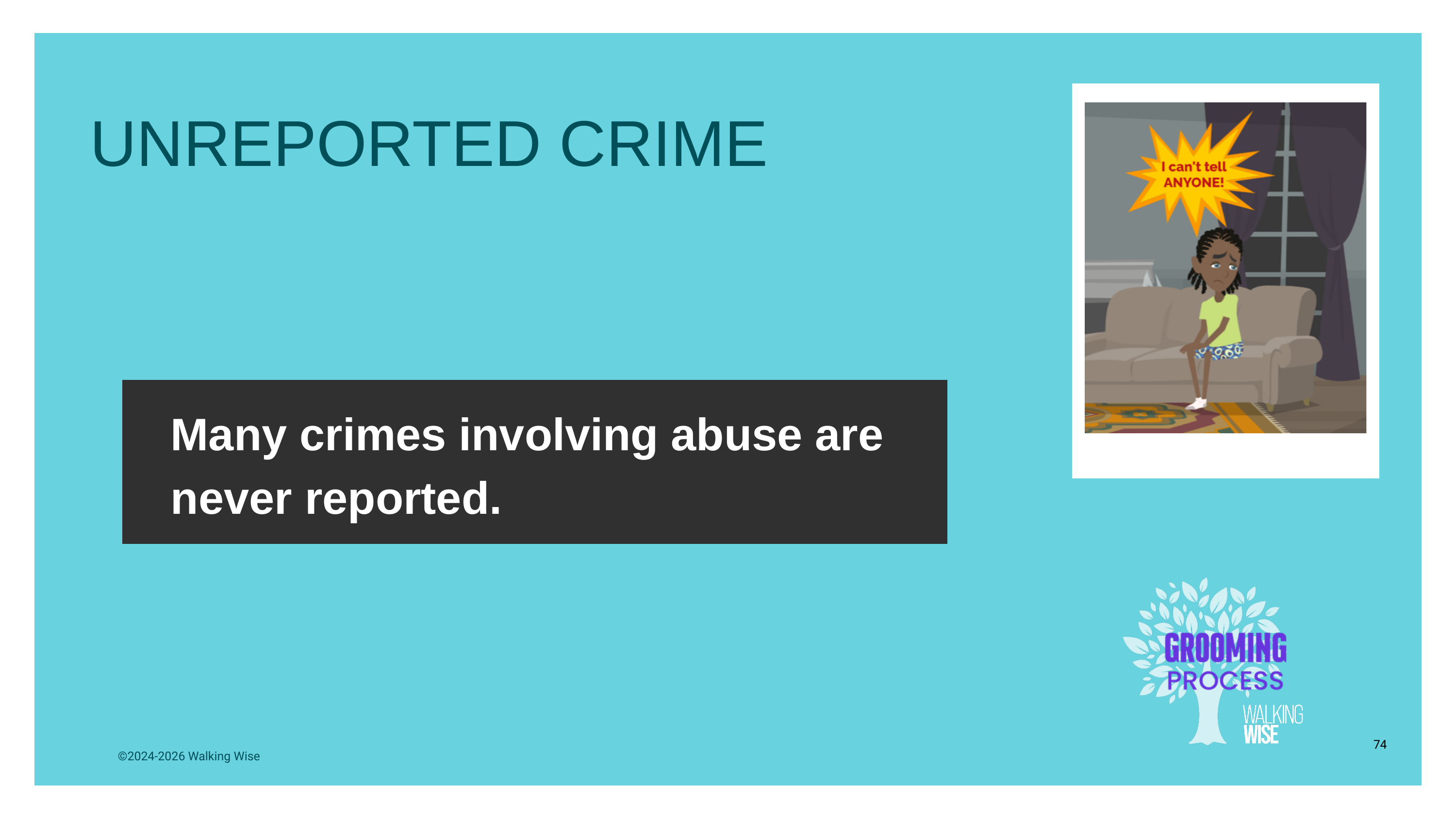

LESSON PLANS

UNREPORTED CRIME

Many crimes involving abuse are never reported.

74
©2024-2026 Walking Wise